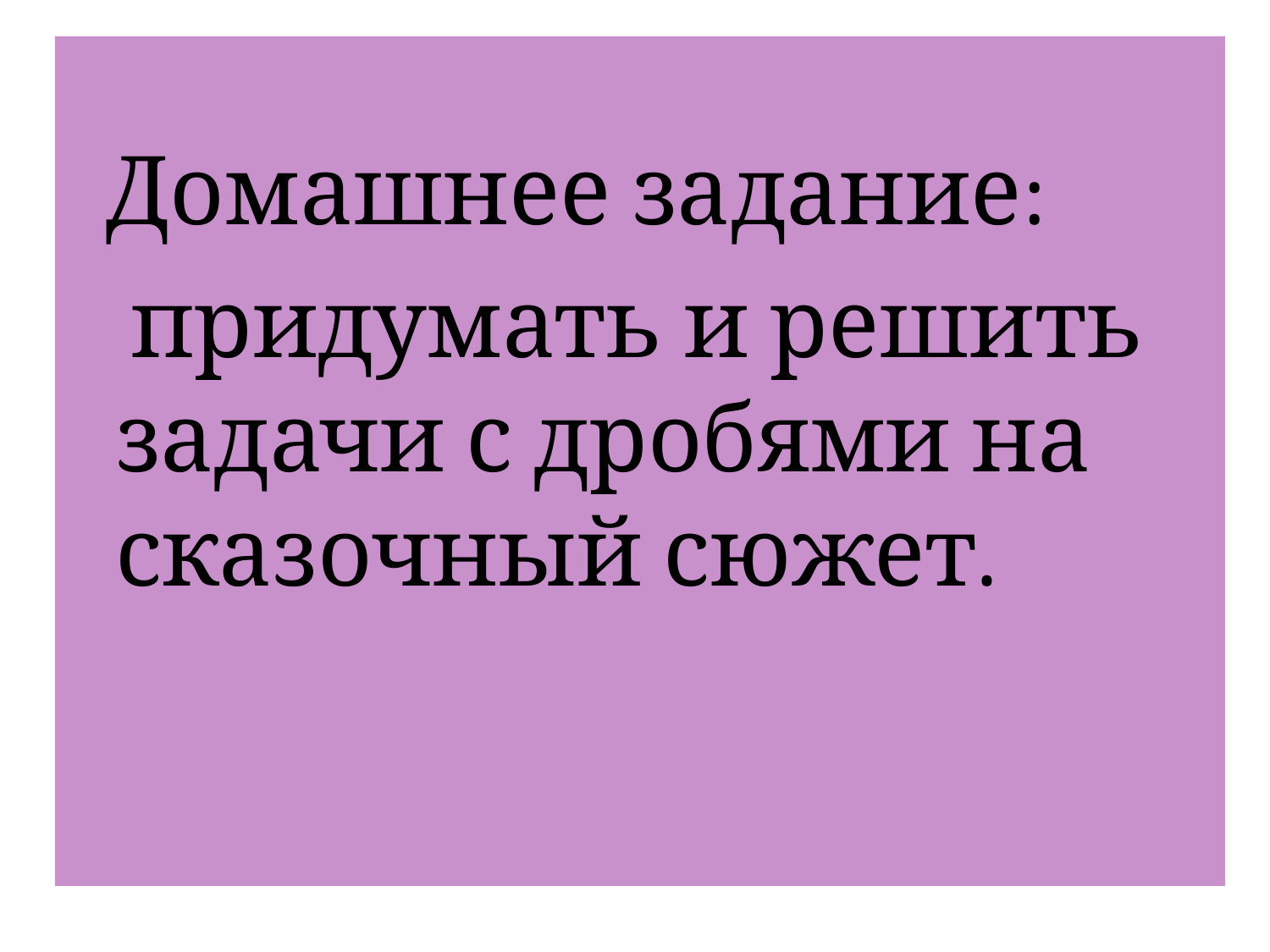

Домашнее задание:
   придумать и решить задачи с дробями на сказочный сюжет.
#